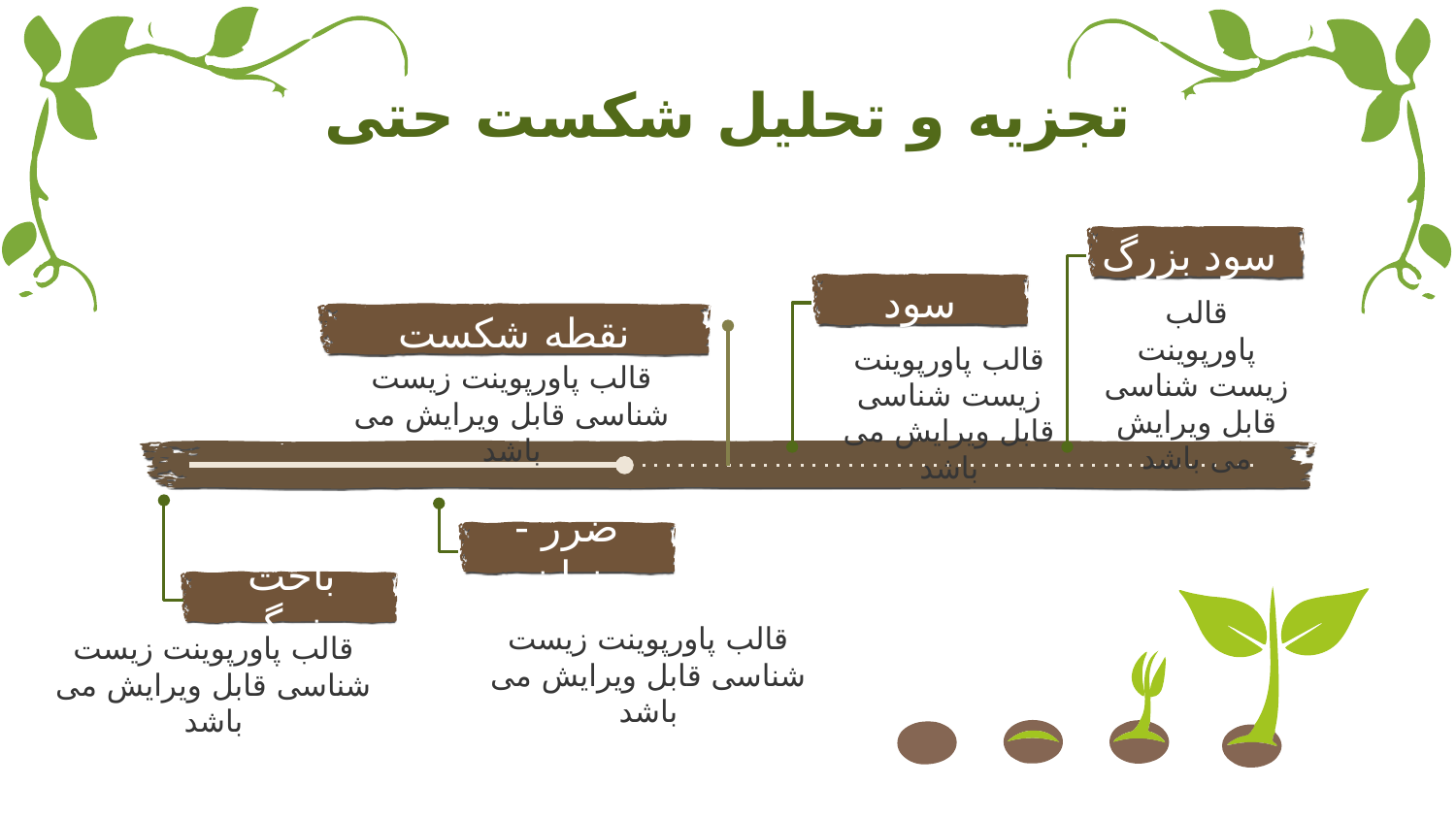

# تجزیه و تحلیل شکست حتی

سود بزرگ

قالب پاورپوینت زیست شناسی قابل ویرایش می باشد
سود

نقطه شکست
قالب پاورپوینت زیست شناسی قابل ویرایش می باشد
قالب پاورپوینت زیست شناسی قابل ویرایش می باشد

ضرر - زیان

باخت بزرگ

قالب پاورپوینت زیست شناسی قابل ویرایش می باشد
قالب پاورپوینت زیست شناسی قابل ویرایش می باشد